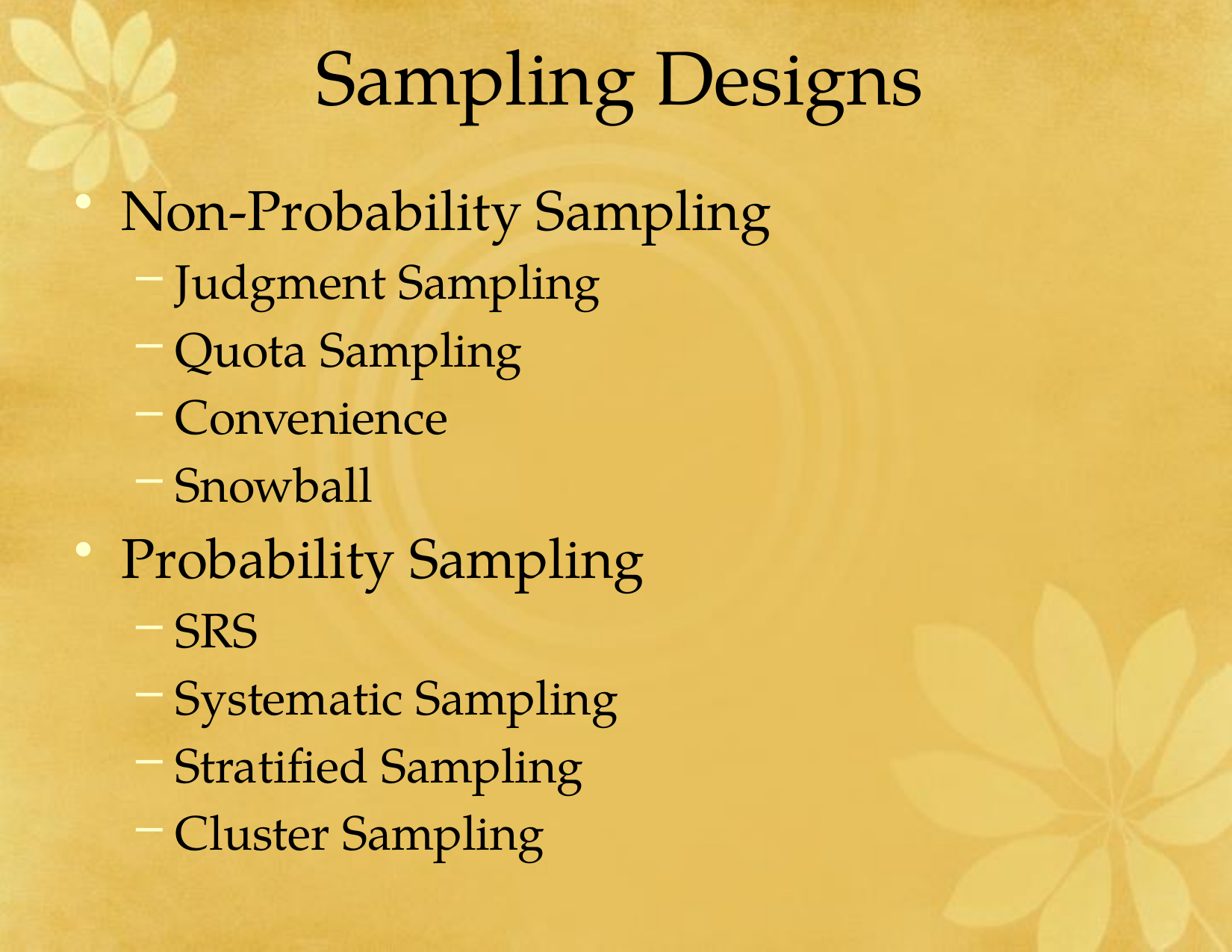

# Sampling Designs
Non-Probability Sampling
Judgment Sampling
Quota Sampling
Convenience
Snowball
Probability Sampling
SRS
Systematic Sampling
Stratified Sampling
Cluster Sampling